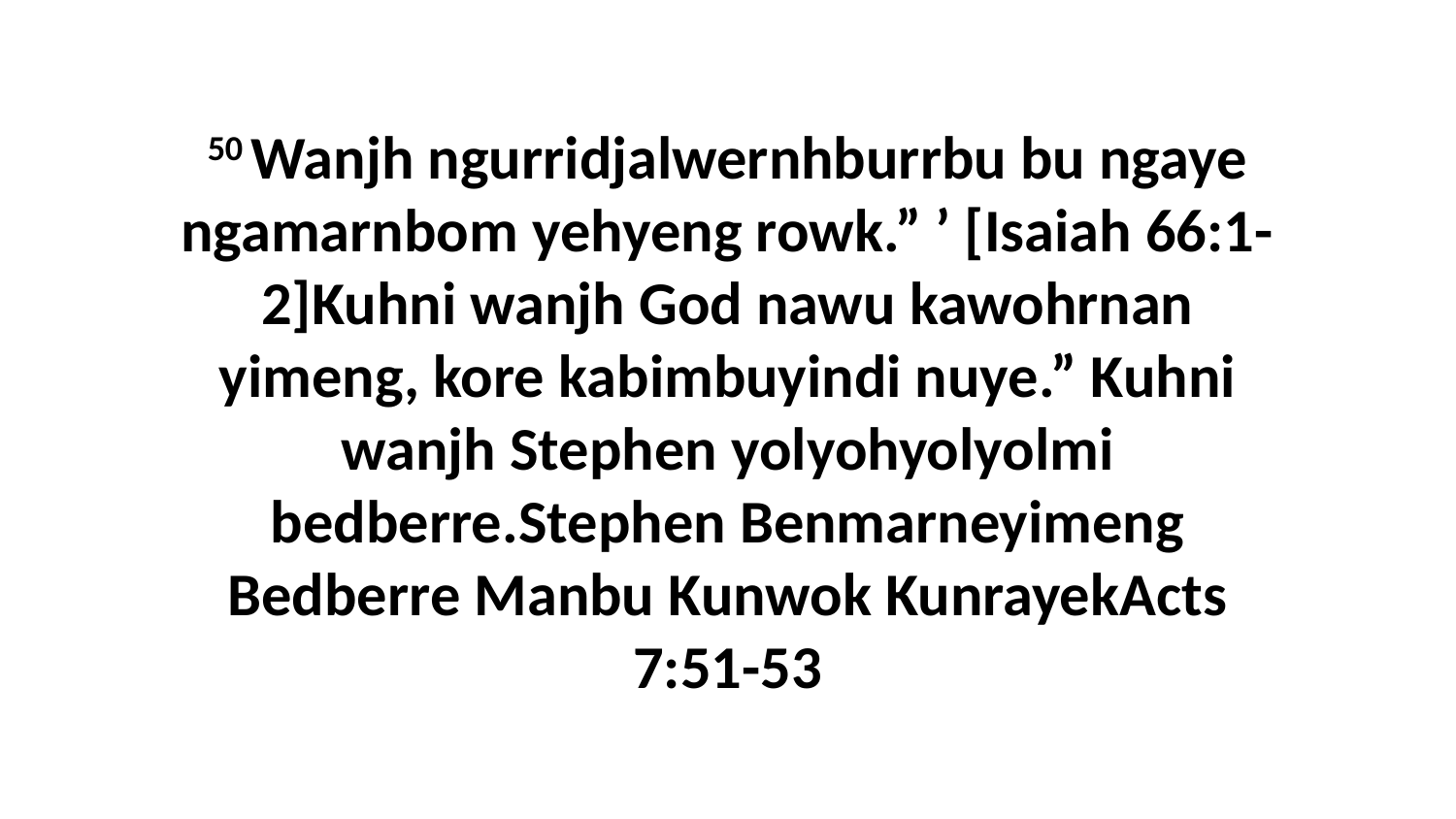

50 Wanjh ngurridjalwernhburrbu bu ngaye ngamarnbom yehyeng rowk.” ’ [Isaiah 66:1-2]Kuhni wanjh God nawu kawohrnan yimeng, kore kabimbuyindi nuye.” Kuhni wanjh Stephen yolyohyolyolmi bedberre.Stephen Benmarneyimeng Bedberre Manbu Kunwok KunrayekActs 7:51-53